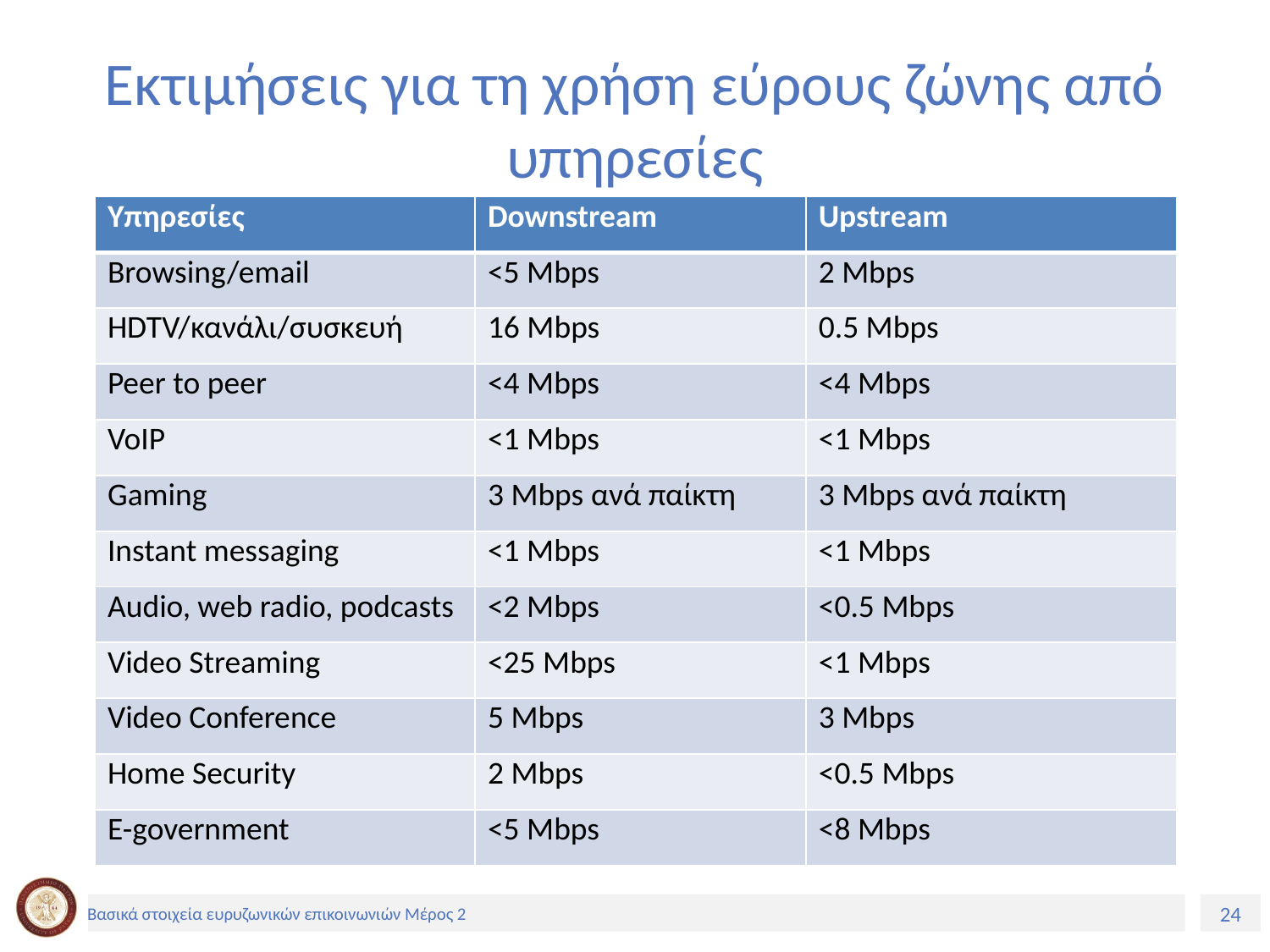

# Εκτιμήσεις για τη χρήση εύρους ζώνης από υπηρεσίες
| Υπηρεσίες | Downstream | Upstream |
| --- | --- | --- |
| Browsing/email | <5 Mbps | 2 Mbps |
| HDTV/κανάλι/συσκευή | 16 Mbps | 0.5 Mbps |
| Peer to peer | <4 Mbps | <4 Mbps |
| VoIP | <1 Mbps | <1 Mbps |
| Gaming | 3 Mbps ανά παίκτη | 3 Mbps ανά παίκτη |
| Instant messaging | <1 Mbps | <1 Mbps |
| Audio, web radio, podcasts | <2 Mbps | <0.5 Mbps |
| Video Streaming | <25 Mbps | <1 Mbps |
| Video Conference | 5 Mbps | 3 Mbps |
| Home Security | 2 Mbps | <0.5 Mbps |
| E-government | <5 Mbps | <8 Mbps |
Εκτιμήσεις χρήσης εύρους ζώνης ανά υπηρεσία